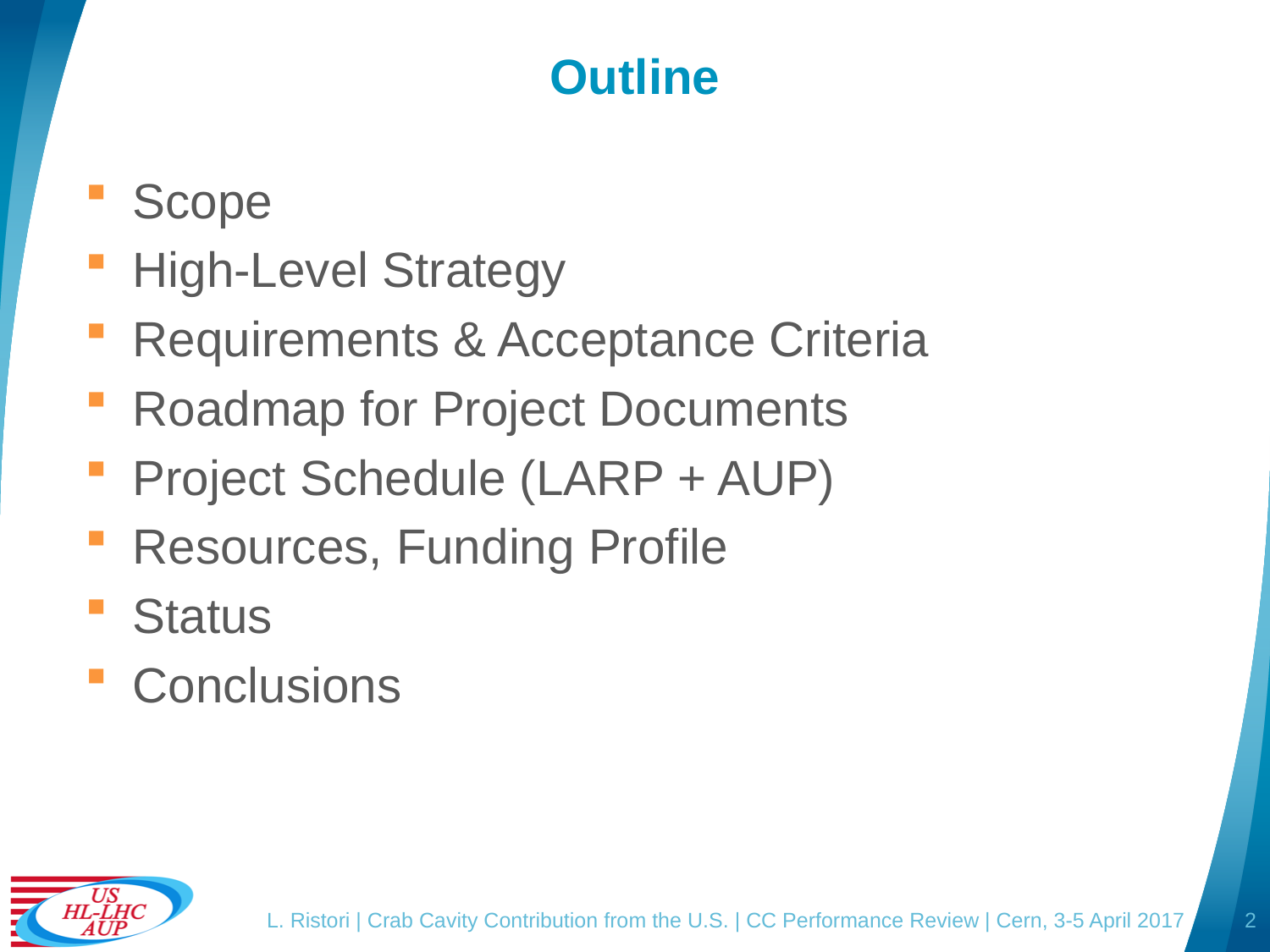

# Outline
Scope
High-Level Strategy
Requirements & Acceptance Criteria
Roadmap for Project Documents
Project Schedule (LARP + AUP)
Resources, Funding Profile
Status
Conclusions
L. Ristori | Crab Cavity Contribution from the U.S. | CC Performance Review | Cern, 3-5 April 2017
2